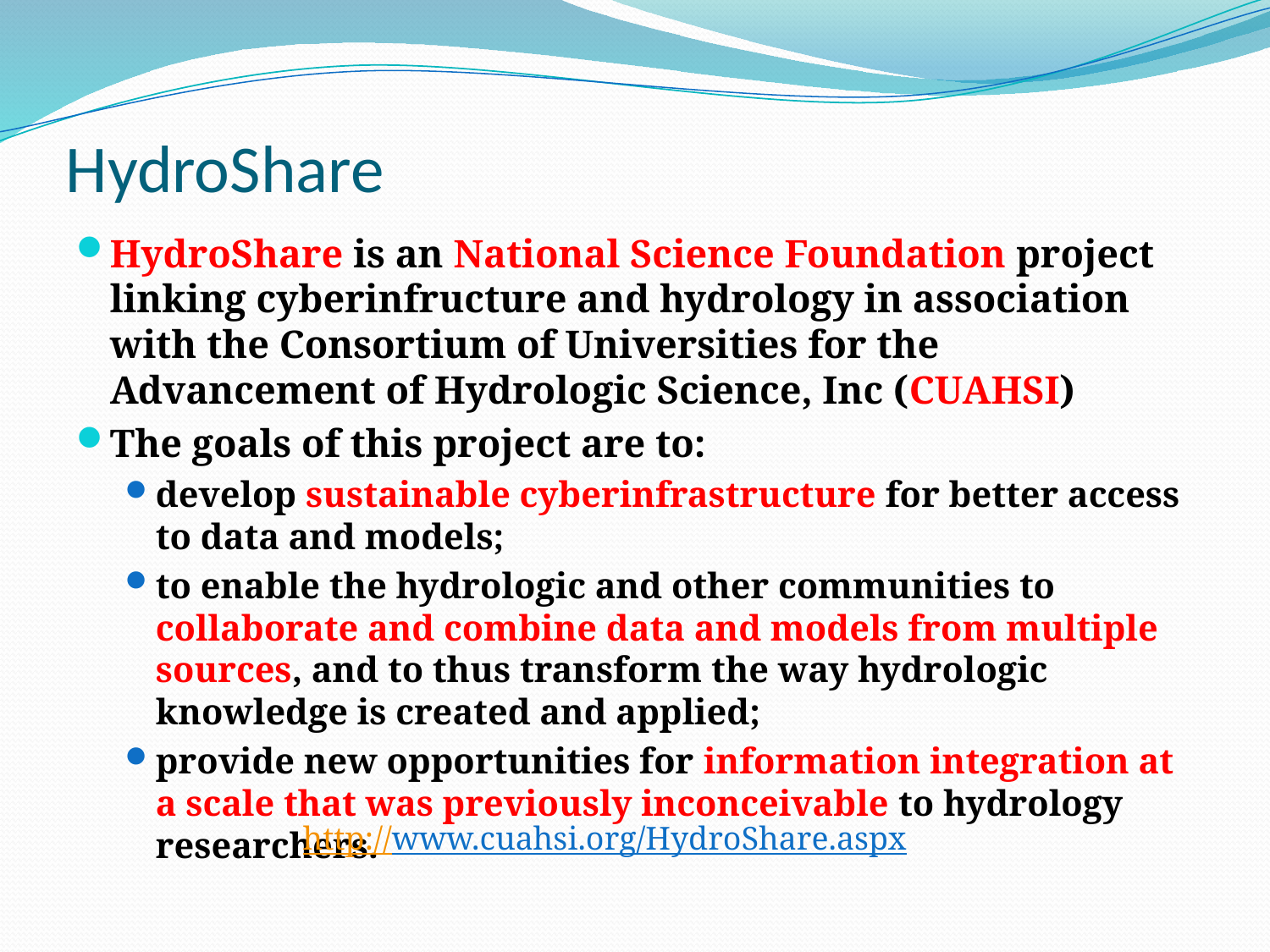

# HydroShare
HydroShare is an National Science Foundation project linking cyberinfructure and hydrology in association with the Consortium of Universities for the Advancement of Hydrologic Science, Inc (CUAHSI)
The goals of this project are to:
develop sustainable cyberinfrastructure for better access to data and models;
to enable the hydrologic and other communities to collaborate and combine data and models from multiple sources, and to thus transform the way hydrologic knowledge is created and applied;
provide new opportunities for information integration at a scale that was previously inconceivable to hydrology researchers.
http://www.cuahsi.org/HydroShare.aspx